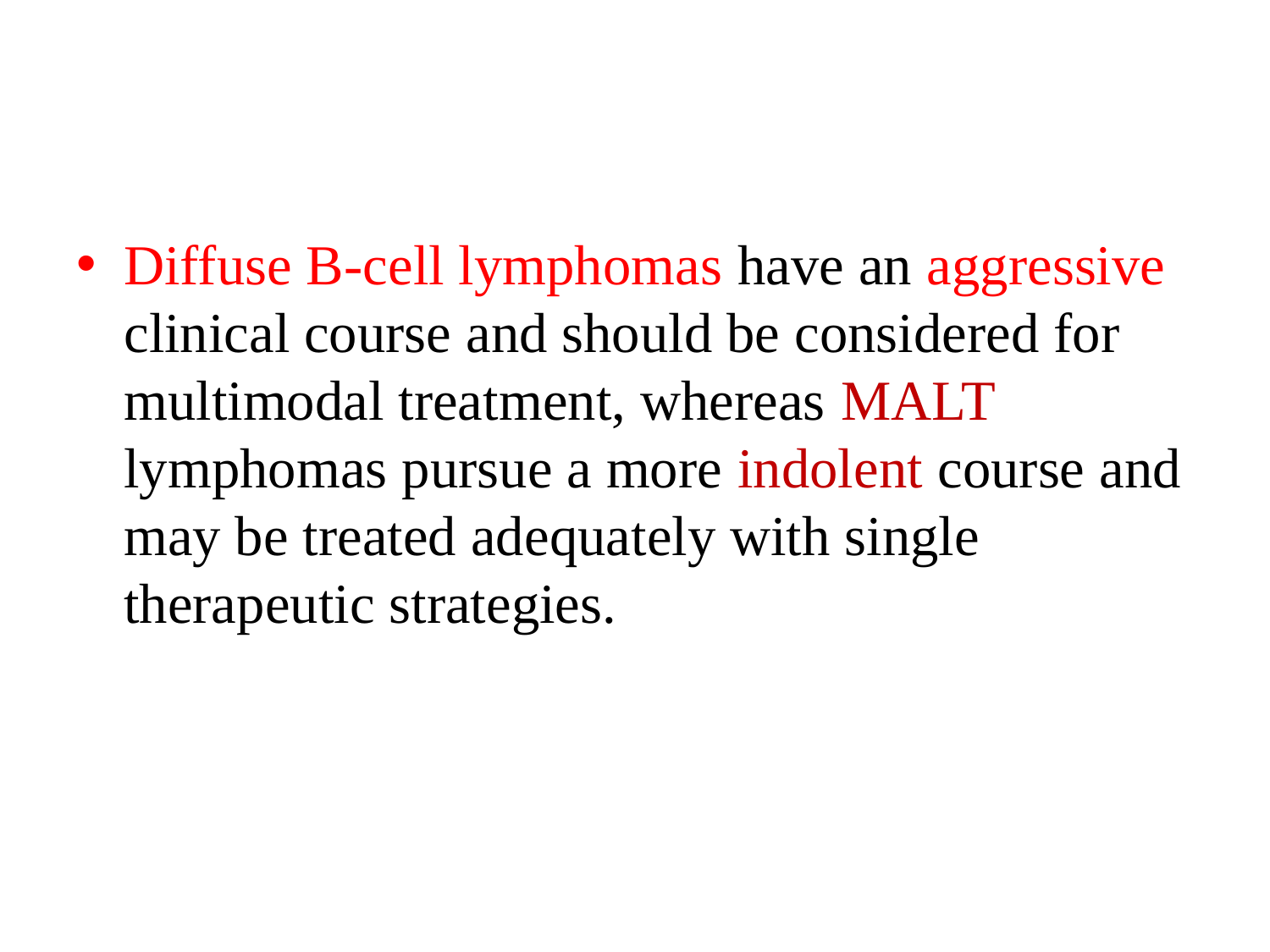

#
Diffuse B-cell lymphomas have an aggressive clinical course and should be considered for multimodal treatment, whereas MALT lymphomas pursue a more indolent course and may be treated adequately with single therapeutic strategies.